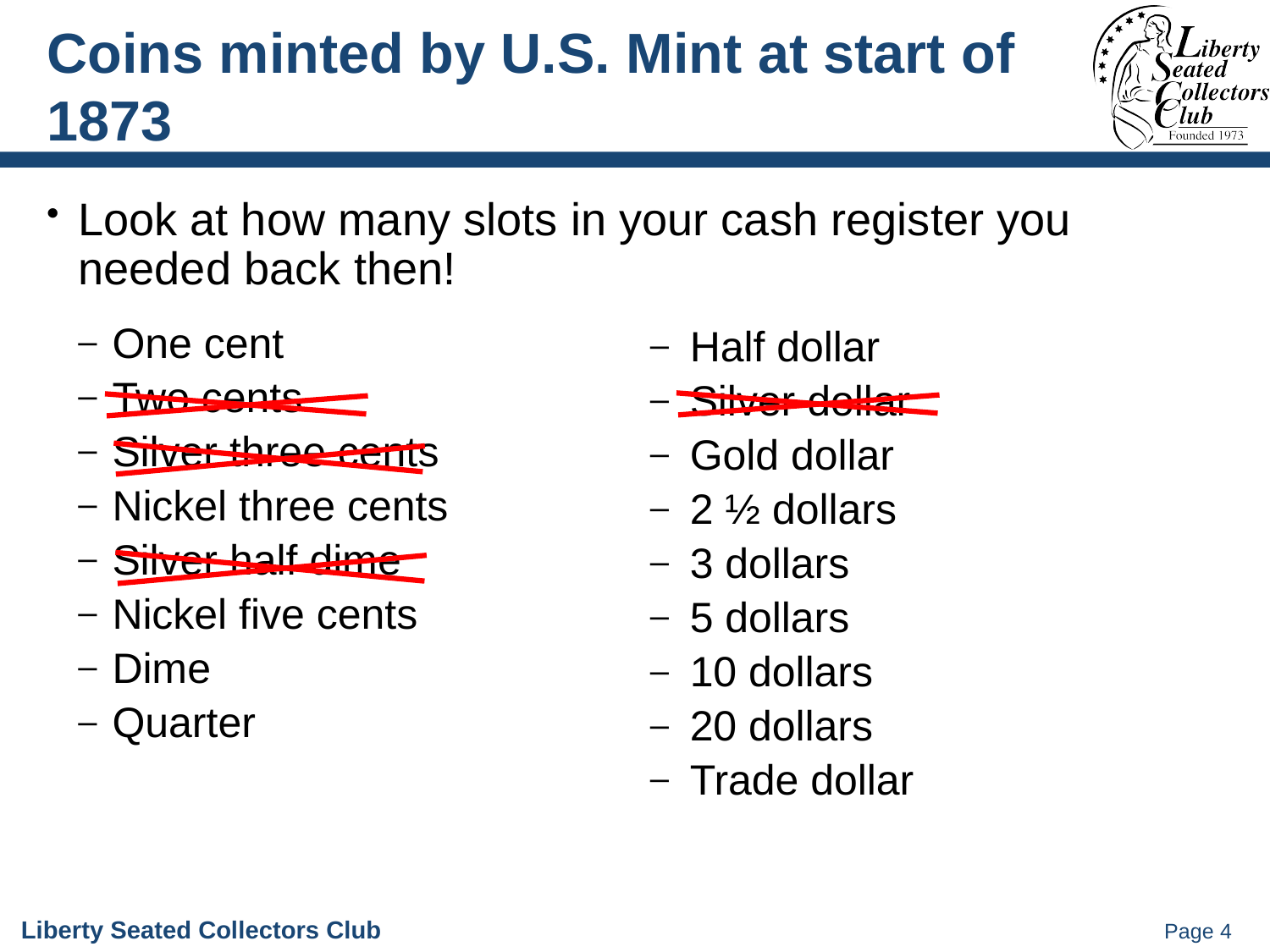

# Coins minted by U.S. Mint at start of 1873
Look at how many slots in your cash register you  needed back then!

One cent
Two cents
Silver three cents
Nickel three cents
Silver half dime
Nickel five cents
Dime
Quarter

Half dollar
Silver dollar
Gold dollar
2 ½ dollars
3 dollars
5 dollars
10 dollars
20 dollars
Trade dollar

Page 4